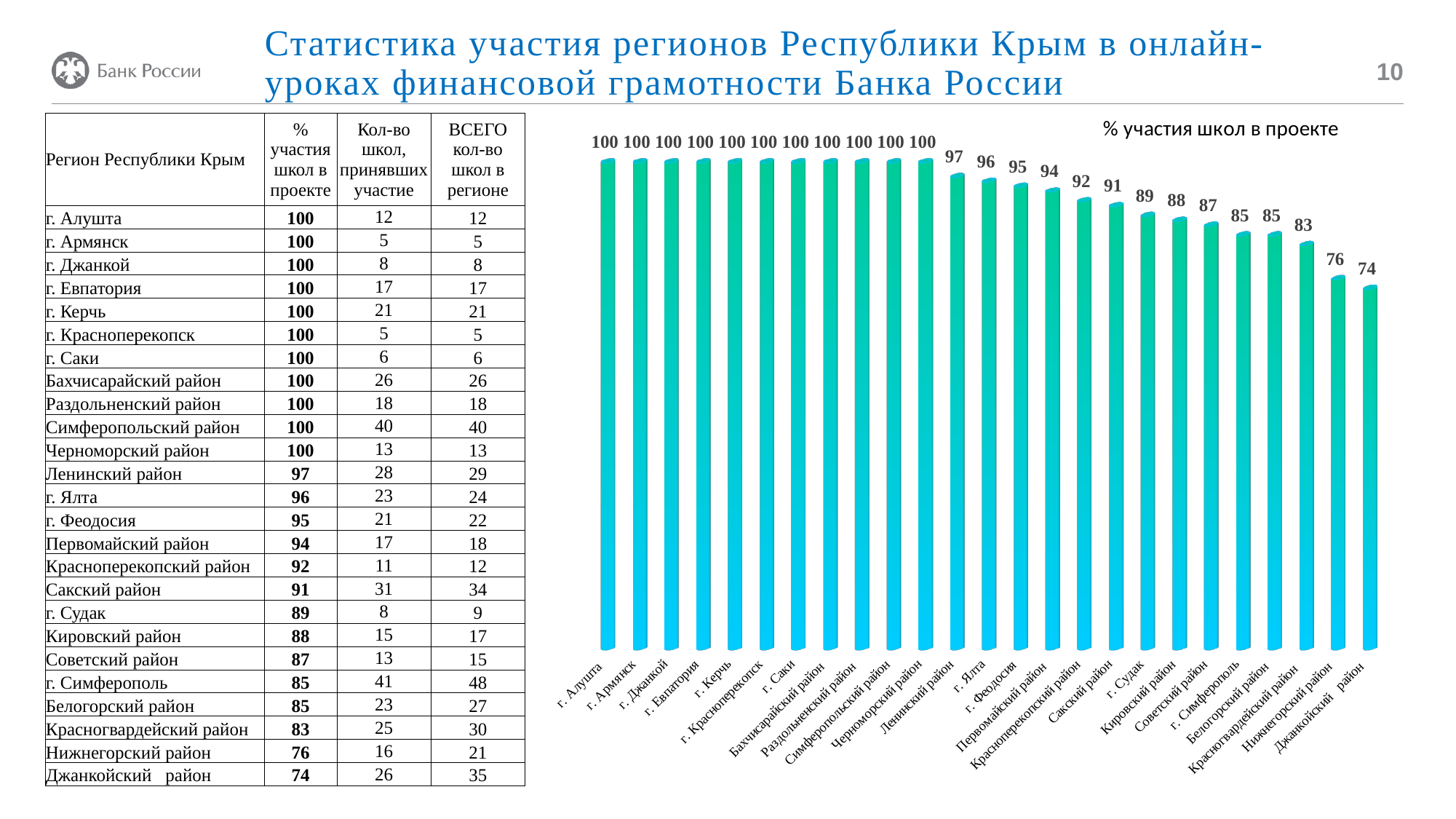

Статистика участия регионов Республики Крым в онлайн-уроках финансовой грамотности Банка России
10
| Регион Республики Крым | % участия школ в проекте | Кол-во школ, принявших участие | ВСЕГО кол-во школ в регионе |
| --- | --- | --- | --- |
| г. Алушта | 100 | 12 | 12 |
| г. Армянск | 100 | 5 | 5 |
| г. Джанкой | 100 | 8 | 8 |
| г. Евпатория | 100 | 17 | 17 |
| г. Керчь | 100 | 21 | 21 |
| г. Красноперекопск | 100 | 5 | 5 |
| г. Саки | 100 | 6 | 6 |
| Бахчисарайский район | 100 | 26 | 26 |
| Раздольненский район | 100 | 18 | 18 |
| Симферопольский район | 100 | 40 | 40 |
| Черноморский район | 100 | 13 | 13 |
| Ленинский район | 97 | 28 | 29 |
| г. Ялта | 96 | 23 | 24 |
| г. Феодосия | 95 | 21 | 22 |
| Первомайский район | 94 | 17 | 18 |
| Красноперекопский район | 92 | 11 | 12 |
| Сакский район | 91 | 31 | 34 |
| г. Судак | 89 | 8 | 9 |
| Кировский район | 88 | 15 | 17 |
| Советский район | 87 | 13 | 15 |
| г. Симферополь | 85 | 41 | 48 |
| Белогорский район | 85 | 23 | 27 |
| Красногвардейский район | 83 | 25 | 30 |
| Нижнегорский район | 76 | 16 | 21 |
| Джанкойский район | 74 | 26 | 35 |

[unsupported chart]